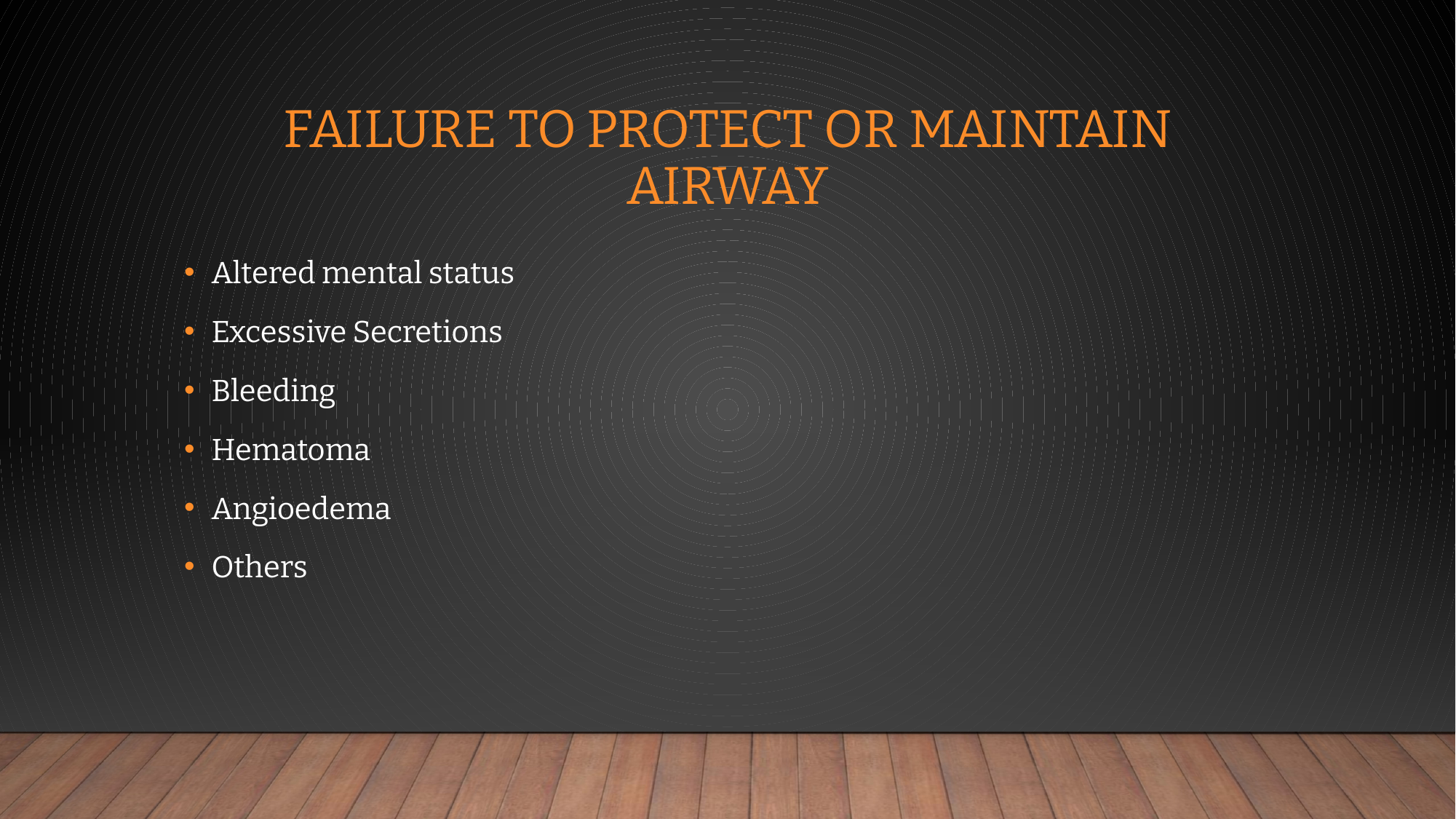

# Failure to protect or maintain airway
Altered mental status
Excessive Secretions
Bleeding
Hematoma
Angioedema
Others